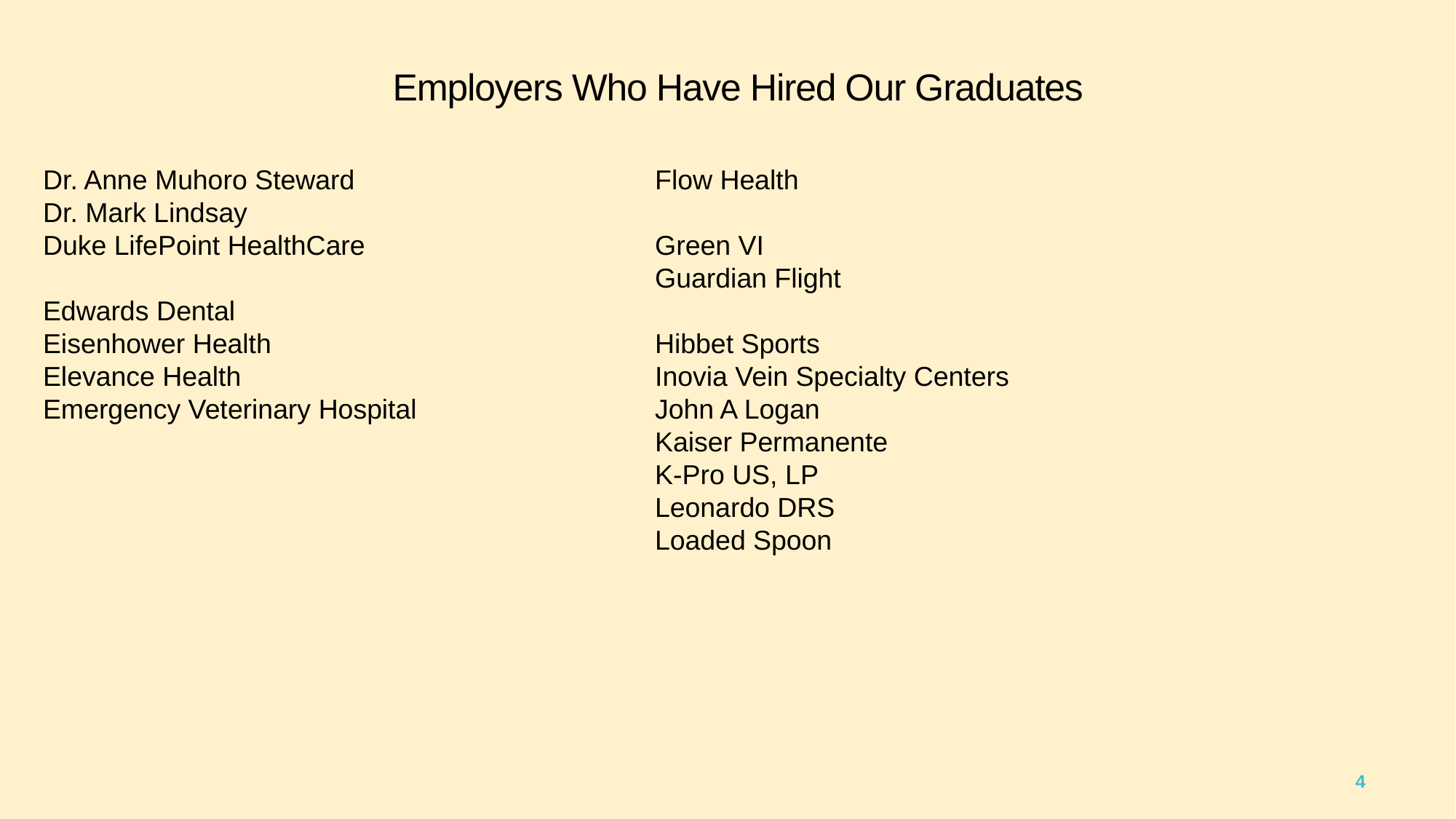

Employers Who Have Hired Our Graduates
Dr. Anne Muhoro Steward
Dr. Mark Lindsay
Duke LifePoint HealthCare

Edwards Dental
Eisenhower Health
Elevance Health
Emergency Veterinary Hospital

Flow Health

Green VI
Guardian Flight

Hibbet Sports
Inovia Vein Specialty Centers
John A Logan
Kaiser Permanente
K-Pro US, LP
Leonardo DRS
Loaded Spoon

4